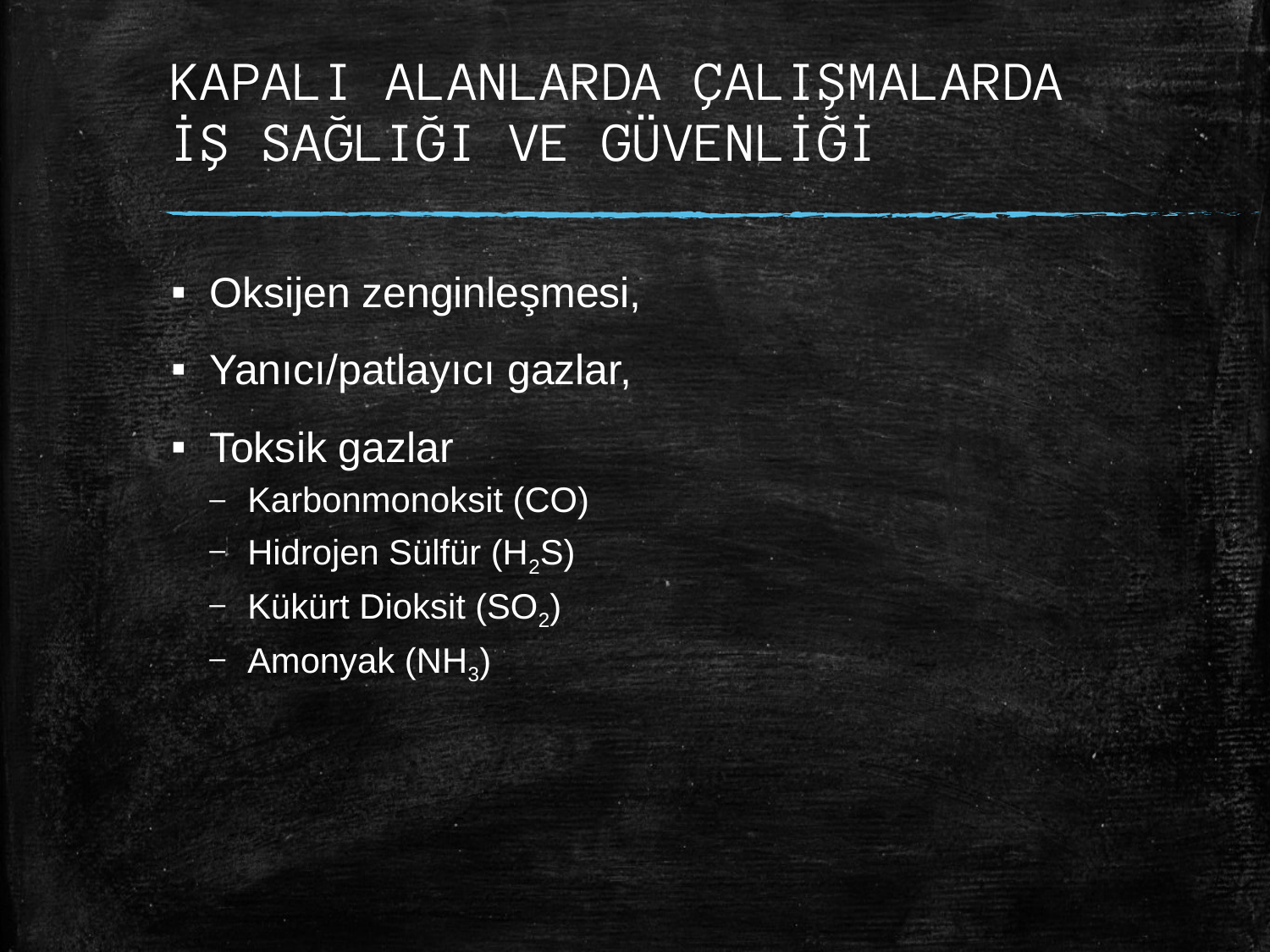

# KAPALI ALANLARDA ÇALIŞMALARDA İŞ SAĞLIĞI VE GÜVENLİĞİ
Oksijen zenginleşmesi,
Yanıcı/patlayıcı gazlar,
Toksik gazlar
Karbonmonoksit (CO)
Hidrojen Sülfür (H2S)
Kükürt Dioksit (SO2)
Amonyak (NH3)